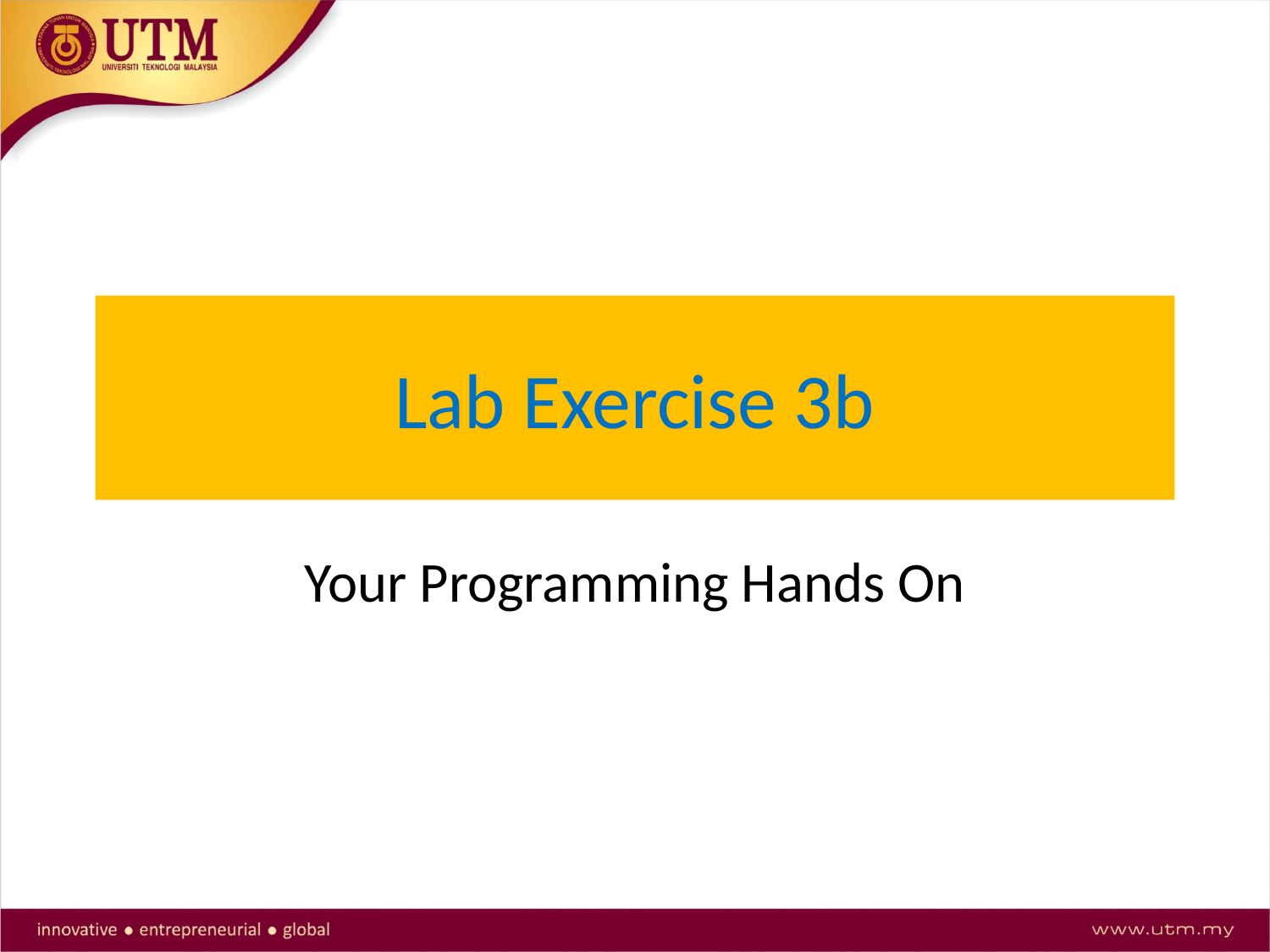

# Lab Exercise 3b
Your Programming Hands On